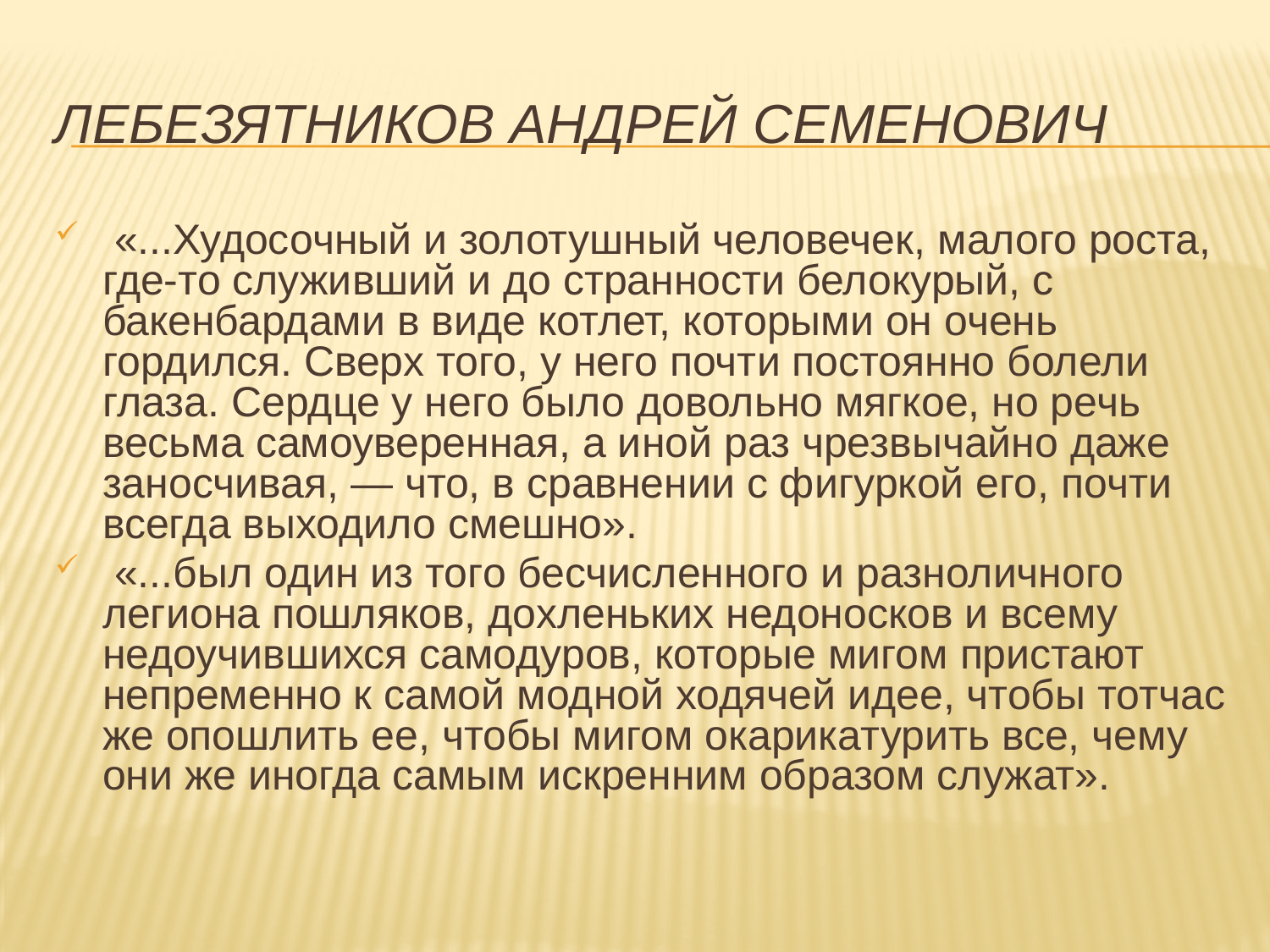

# Лебезятников Андрей Семенович
 «...Худосочный и золотушный человечек, малого роста, где-то служивший и до странности белокурый, с бакенбардами в виде котлет, которыми он очень гордился. Сверх того, у него почти постоянно болели глаза. Сердце у него было довольно мягкое, но речь весьма самоуверенная, а иной раз чрезвычайно даже заносчивая, — что, в сравнении с фигуркой его, почти всегда выходило смешно».
 «...был один из того бесчисленного и разноличного легиона пошляков, дохленьких недоносков и всему недоучившихся самодуров, которые мигом пристают непременно к самой модной ходячей идее, чтобы тотчас же опошлить ее, чтобы мигом окарикатурить все, чему они же иногда самым искренним образом служат».